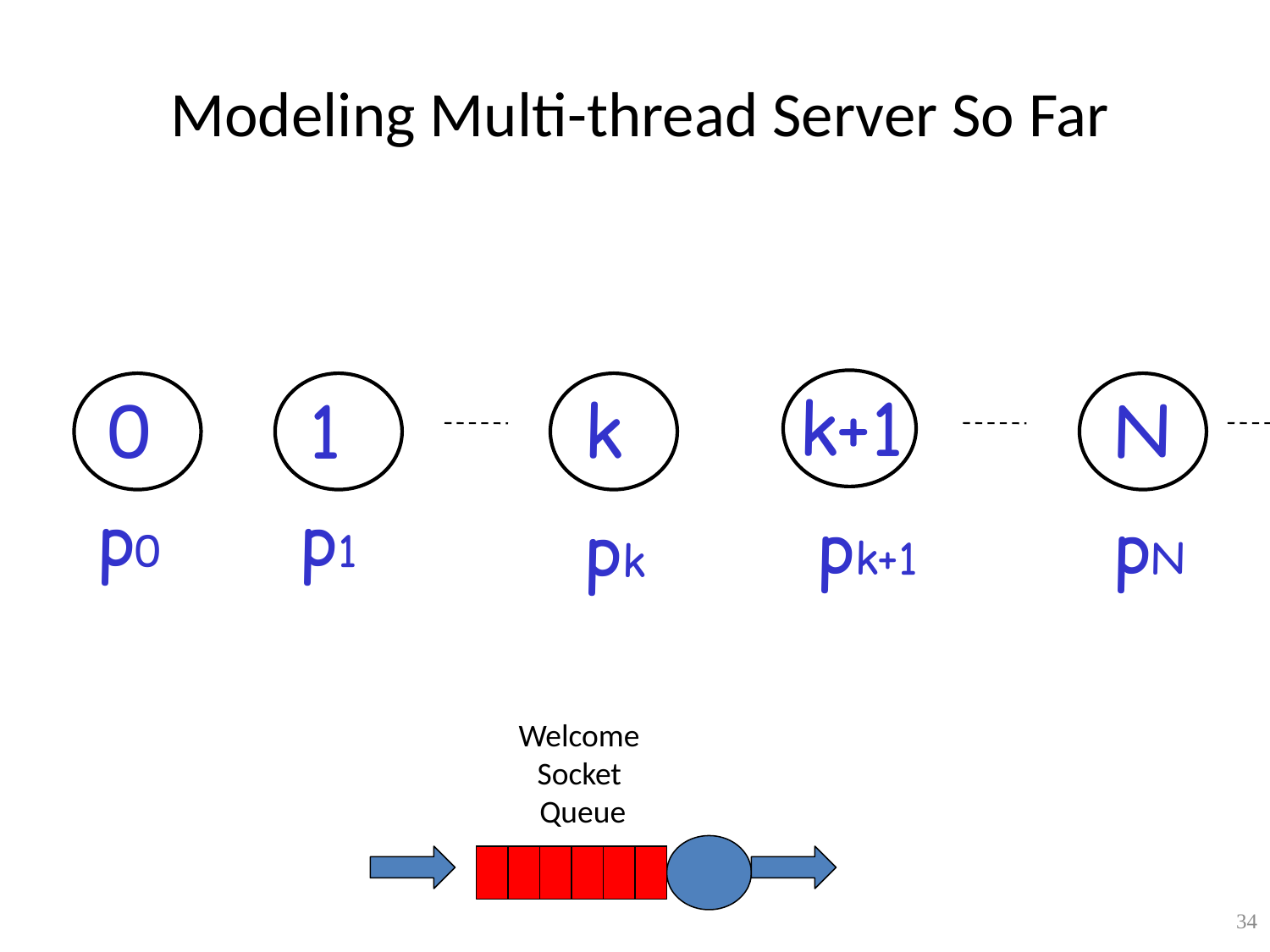

# Modeling Multi-thread Server So Far

0

1

k

N
k+1
p0
p1
pk+1
pN
pk
Welcome
Socket
Queue

34